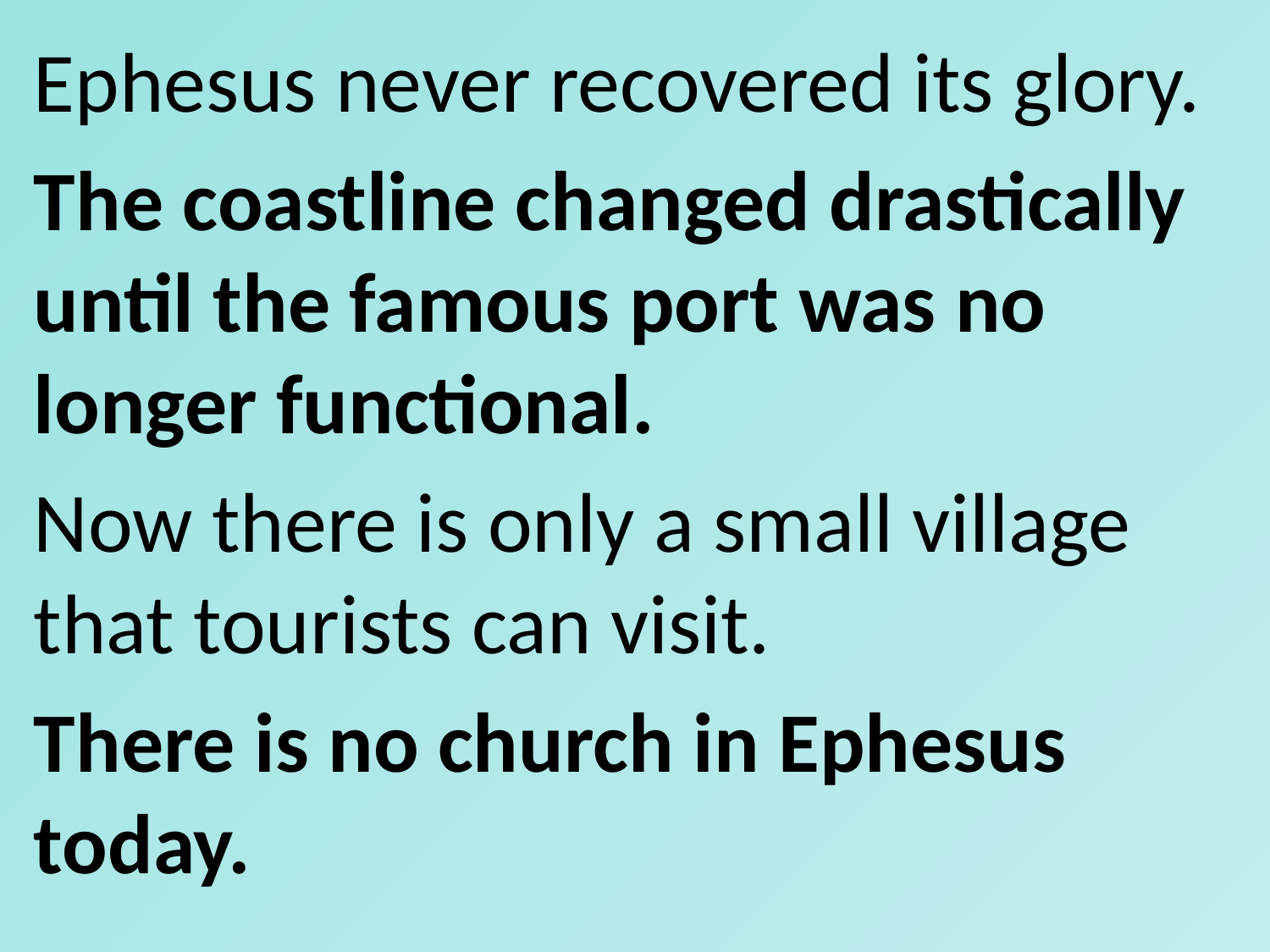

Ephesus never recovered its glory.
The coastline changed drastically until the famous port was no longer functional.
Now there is only a small village that tourists can visit.
There is no church in Ephesus today.